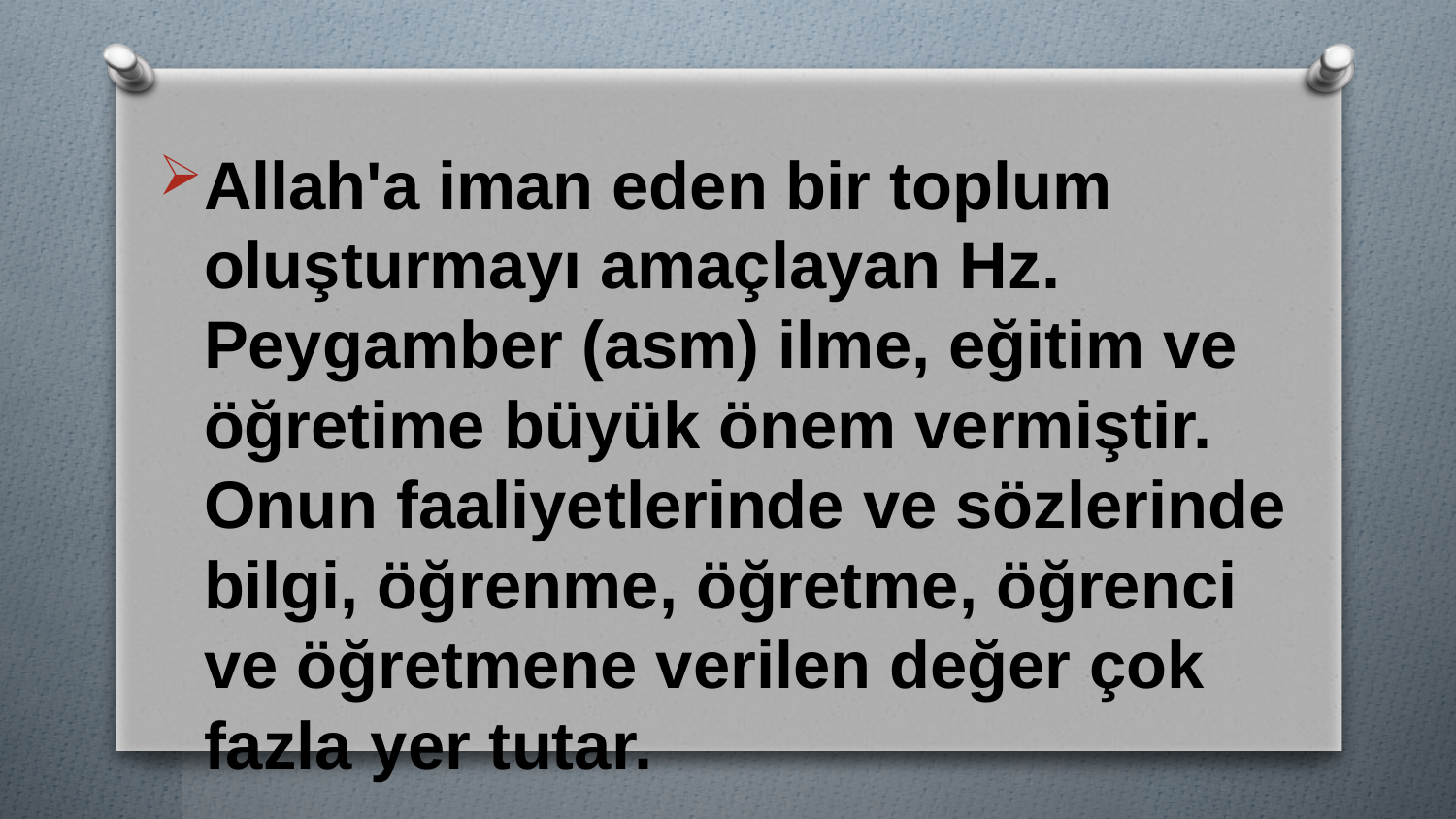

Allah'a iman eden bir toplum oluşturmayı amaçlayan Hz. Peygamber (asm) ilme, eğitim ve öğretime büyük önem vermiştir. Onun faaliyetlerinde ve sözlerinde bilgi, öğrenme, öğretme, öğrenci ve öğretmene verilen değer çok fazla yer tutar.